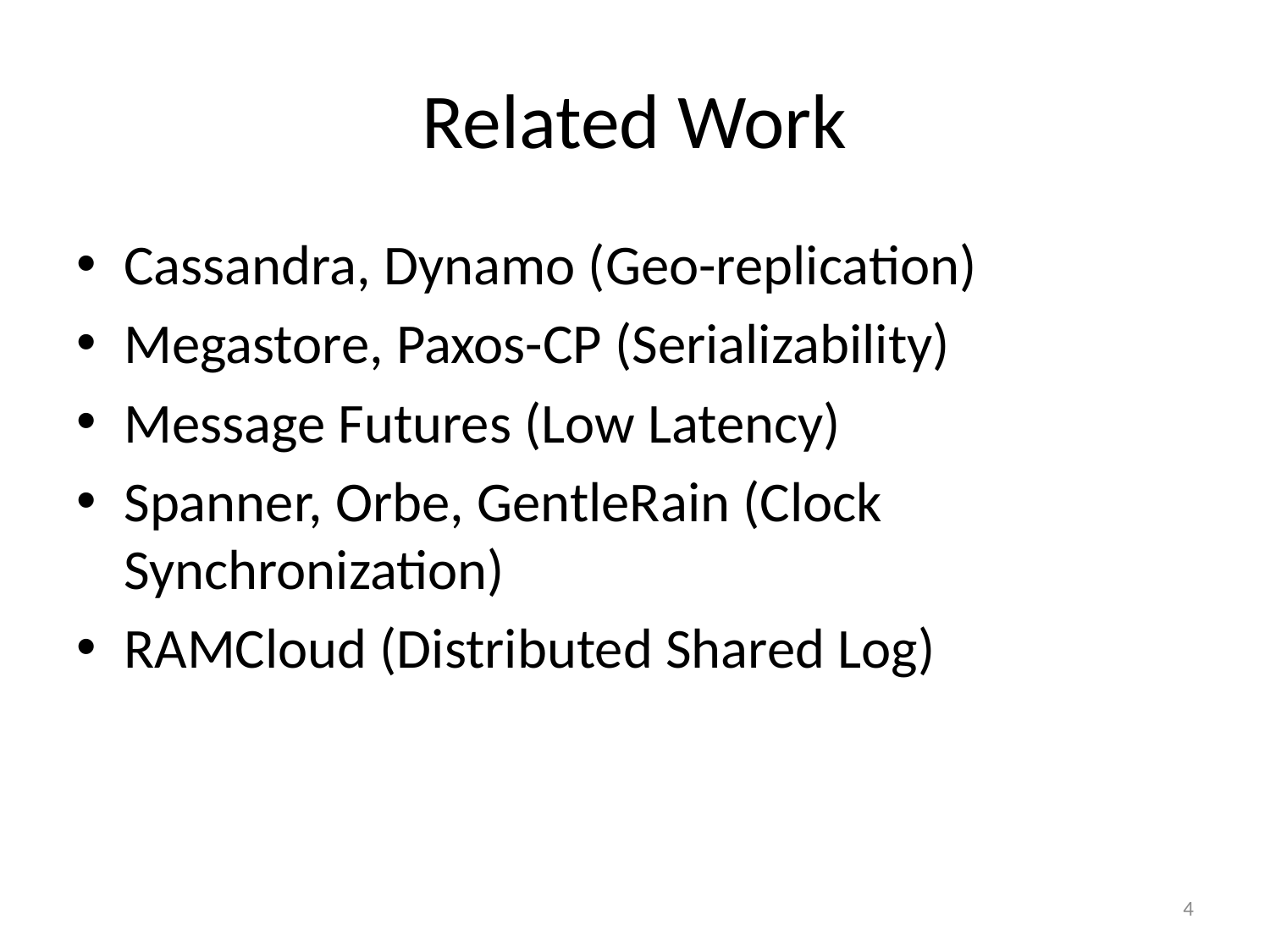

# Related Work
Cassandra, Dynamo (Geo-replication)
Megastore, Paxos-CP (Serializability)
Message Futures (Low Latency)
Spanner, Orbe, GentleRain (Clock Synchronization)
RAMCloud (Distributed Shared Log)
4